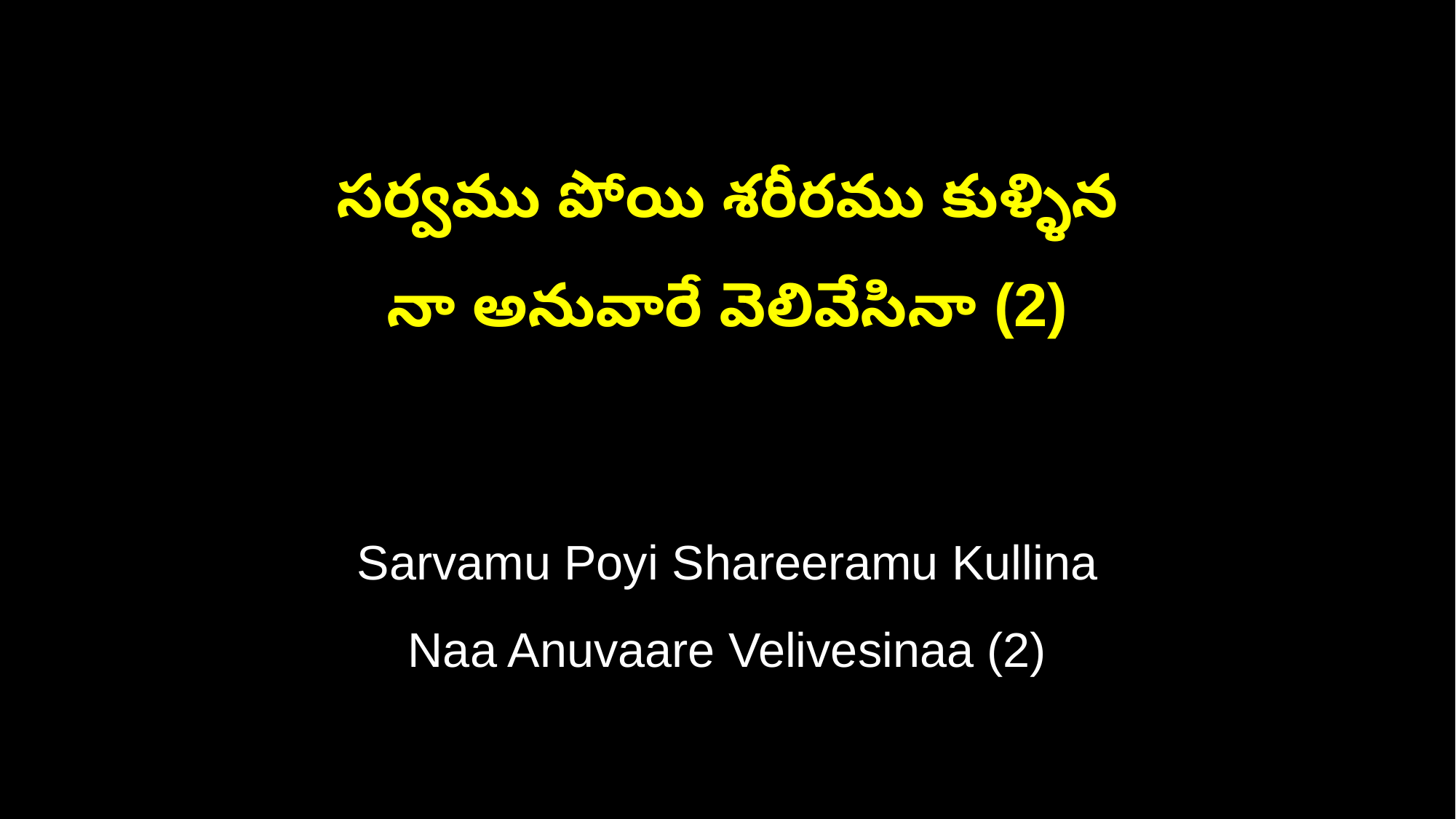

సర్వము పోయి శరీరము కుళ్ళిన
నా అనువారే వెలివేసినా (2)
Sarvamu Poyi Shareeramu Kullina
Naa Anuvaare Velivesinaa (2)